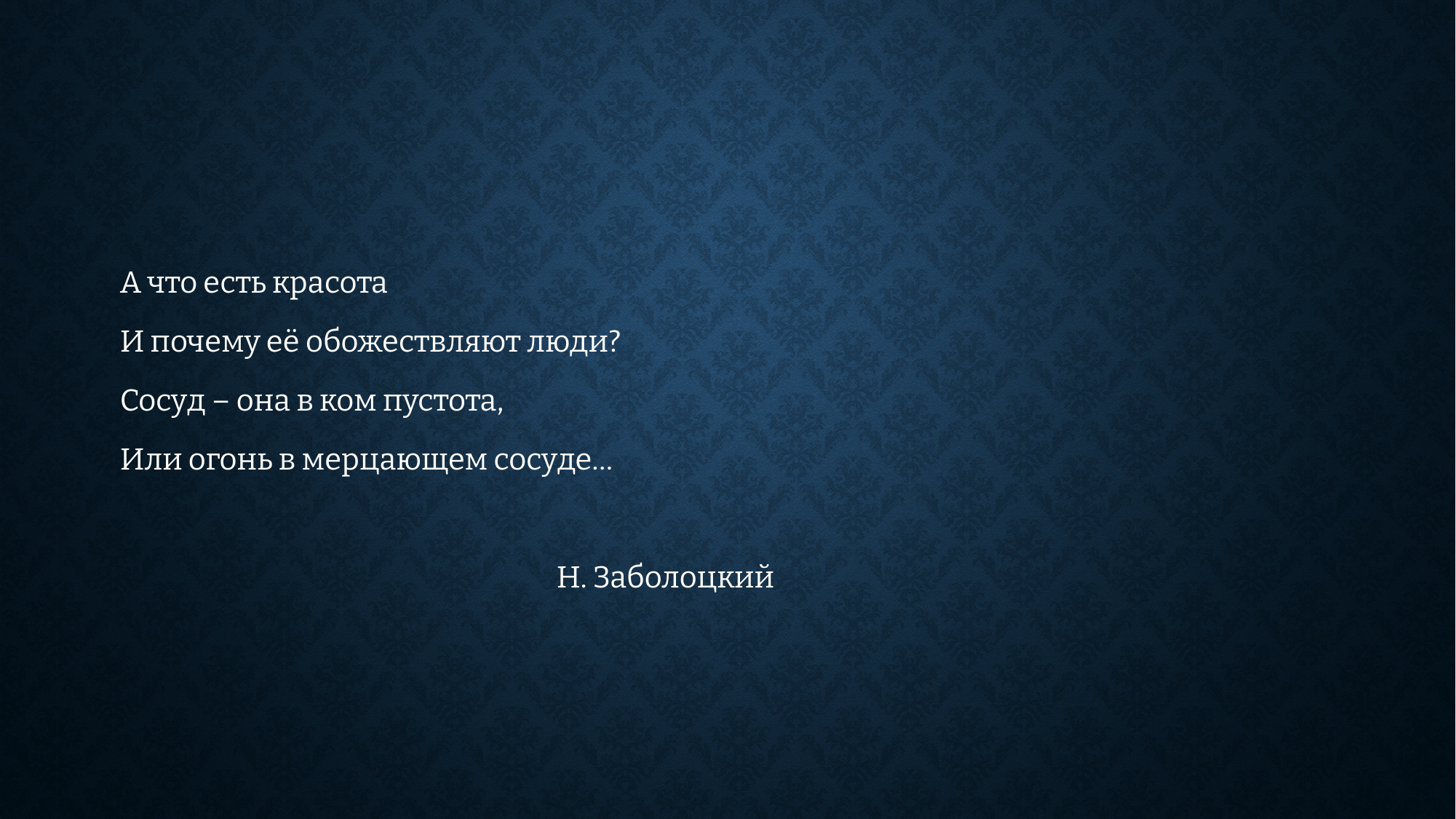

#
А что есть красота
И почему её обожествляют люди?
Сосуд – она в ком пустота,
Или огонь в мерцающем сосуде…

				Н. Заболоцкий